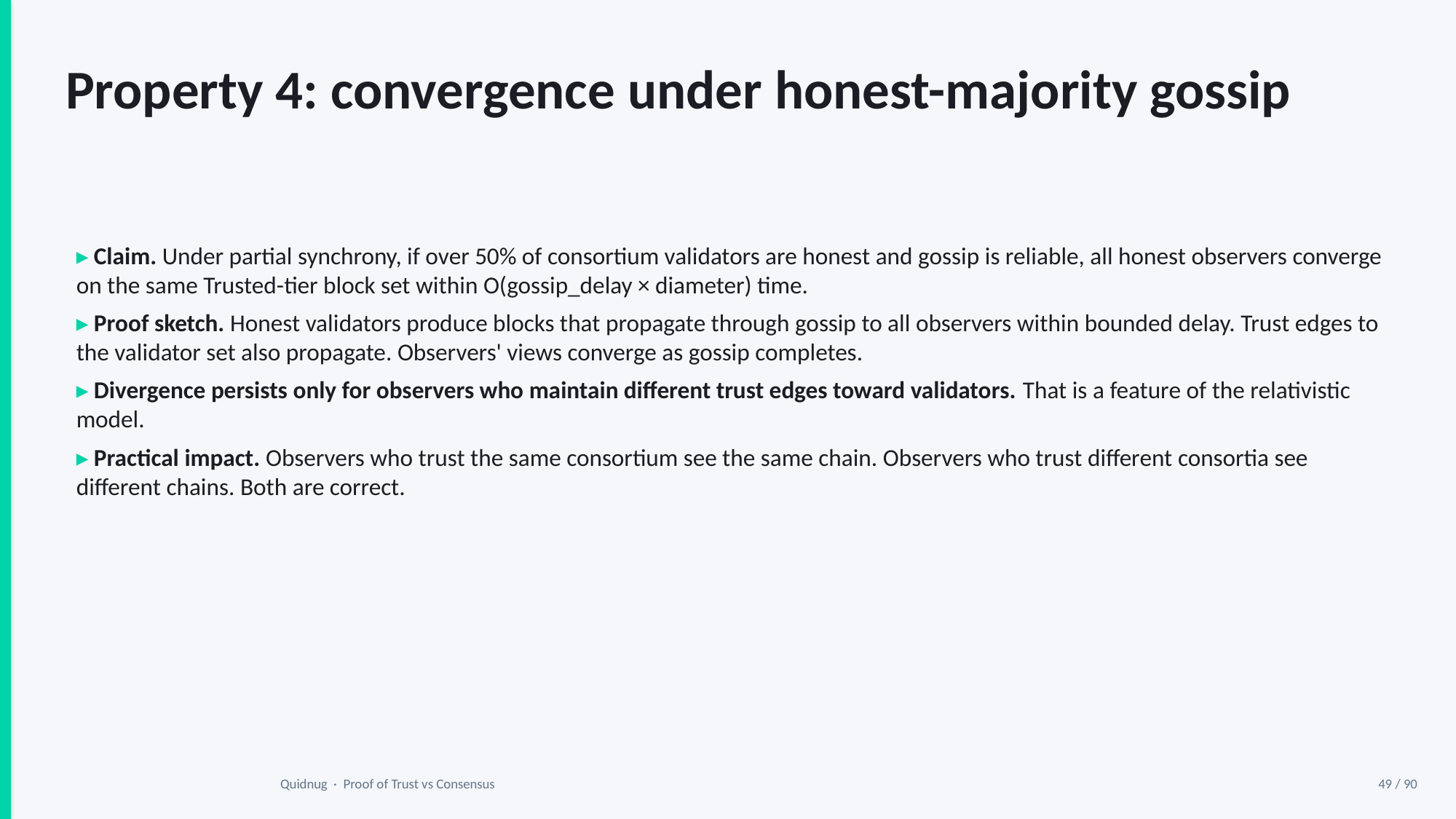

Property 4: convergence under honest-majority gossip
▸ Claim. Under partial synchrony, if over 50% of consortium validators are honest and gossip is reliable, all honest observers converge on the same Trusted-tier block set within O(gossip_delay × diameter) time.
▸ Proof sketch. Honest validators produce blocks that propagate through gossip to all observers within bounded delay. Trust edges to the validator set also propagate. Observers' views converge as gossip completes.
▸ Divergence persists only for observers who maintain different trust edges toward validators. That is a feature of the relativistic model.
▸ Practical impact. Observers who trust the same consortium see the same chain. Observers who trust different consortia see different chains. Both are correct.
Quidnug  ·  Proof of Trust vs Consensus
49 / 90